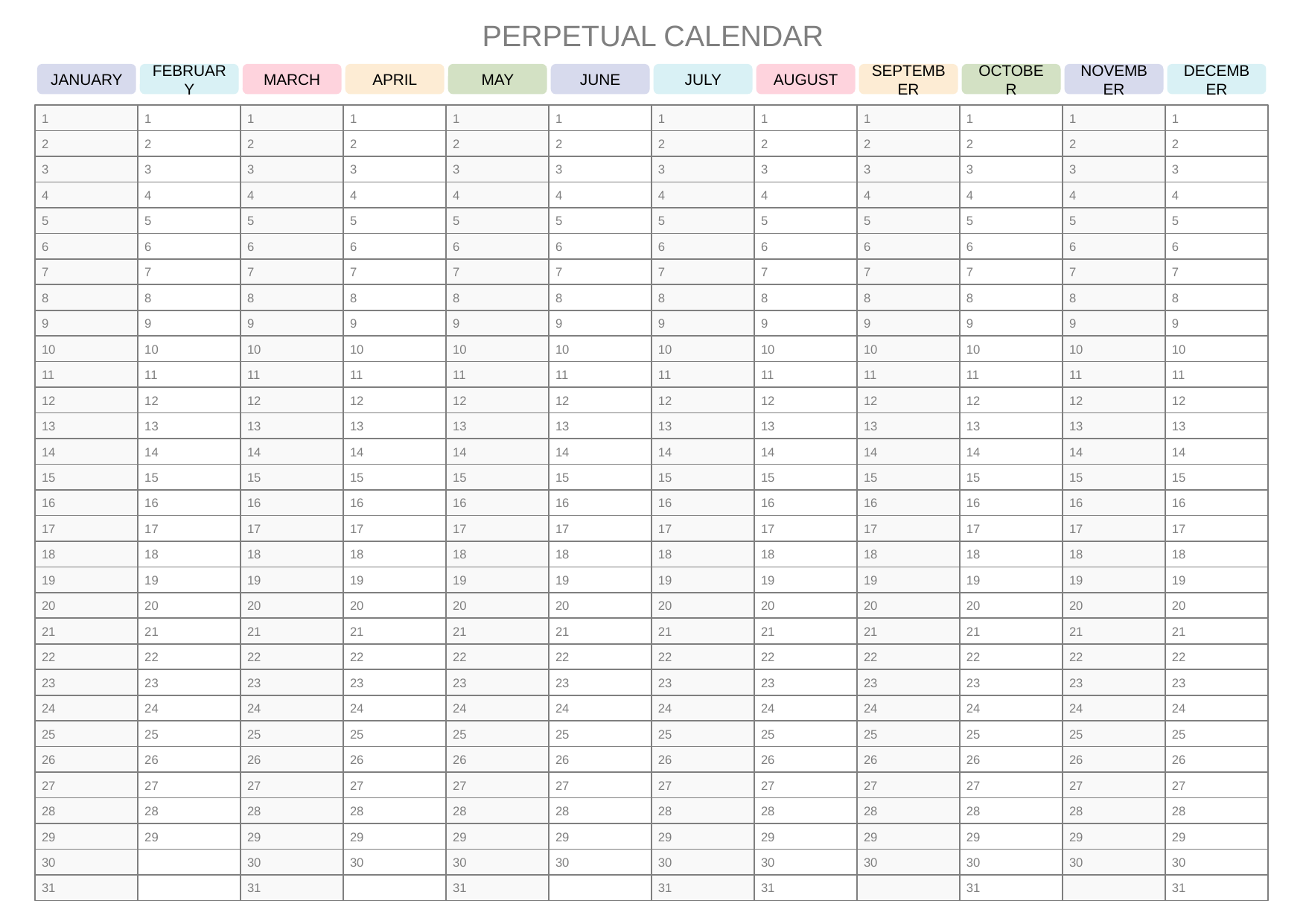

PERPETUAL CALENDAR
JANUARY
FEBRUARY
MARCH
APRIL
MAY
JUNE
JULY
AUGUST
SEPTEMBER
OCTOBER
NOVEMBER
DECEMBER
1
2
3
4
5
6
7
8
9
10
11
12
13
14
15
16
17
18
19
20
21
22
23
24
25
26
27
28
29
30
31
1
2
3
4
5
6
7
8
9
10
11
12
13
14
15
16
17
18
19
20
21
22
23
24
25
26
27
28
29

1
2
3
4
5
6
7
8
9
10
11
12
13
14
15
16
17
18
19
20
21
22
23
24
25
26
27
28
29
30
31
1
2
3
4
5
6
7
8
9
10
11
12
13
14
15
16
17
18
19
20
21
22
23
24
25
26
27
28
29
30

1
2
3
4
5
6
7
8
9
10
11
12
13
14
15
16
17
18
19
20
21
22
23
24
25
26
27
28
29
30
31
1
2
3
4
5
6
7
8
9
10
11
12
13
14
15
16
17
18
19
20
21
22
23
24
25
26
27
28
29
30

1
2
3
4
5
6
7
8
9
10
11
12
13
14
15
16
17
18
19
20
21
22
23
24
25
26
27
28
29
30
31
1
2
3
4
5
6
7
8
9
10
11
12
13
14
15
16
17
18
19
20
21
22
23
24
25
26
27
28
29
30
31
1
2
3
4
5
6
7
8
9
10
11
12
13
14
15
16
17
18
19
20
21
22
23
24
25
26
27
28
29
30

1
2
3
4
5
6
7
8
9
10
11
12
13
14
15
16
17
18
19
20
21
22
23
24
25
26
27
28
29
30
31
1
2
3
4
5
6
7
8
9
10
11
12
13
14
15
16
17
18
19
20
21
22
23
24
25
26
27
28
29
30

1
2
3
4
5
6
7
8
9
10
11
12
13
14
15
16
17
18
19
20
21
22
23
24
25
26
27
28
29
30
31